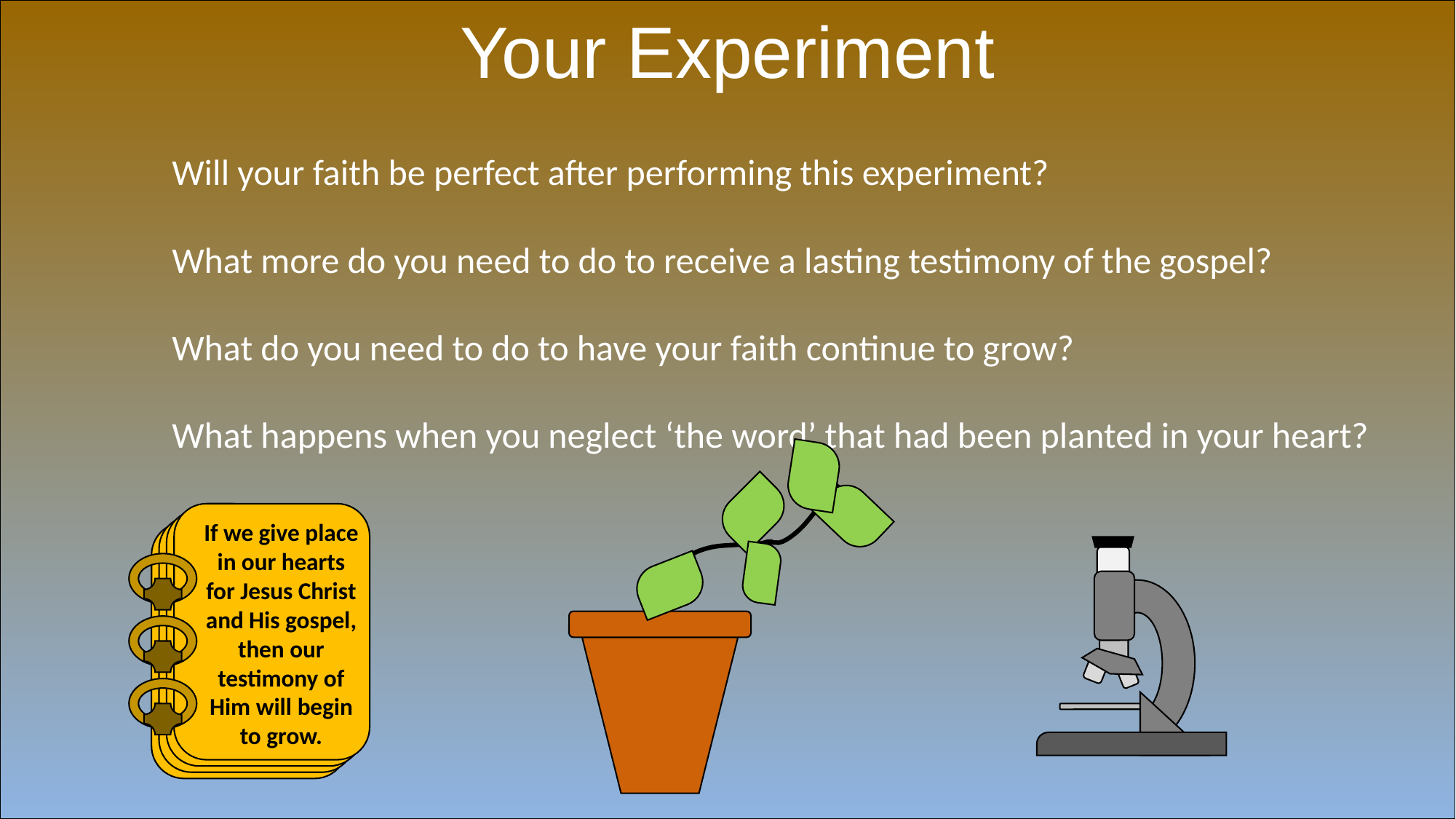

Your Experiment
Will your faith be perfect after performing this experiment?

What more do you need to do to receive a lasting testimony of the gospel?

What do you need to do to have your faith continue to grow?

What happens when you neglect ‘the word’ that had been planted in your heart?

If we give place in our hearts for Jesus Christ and His gospel, then our testimony of Him will begin to grow.